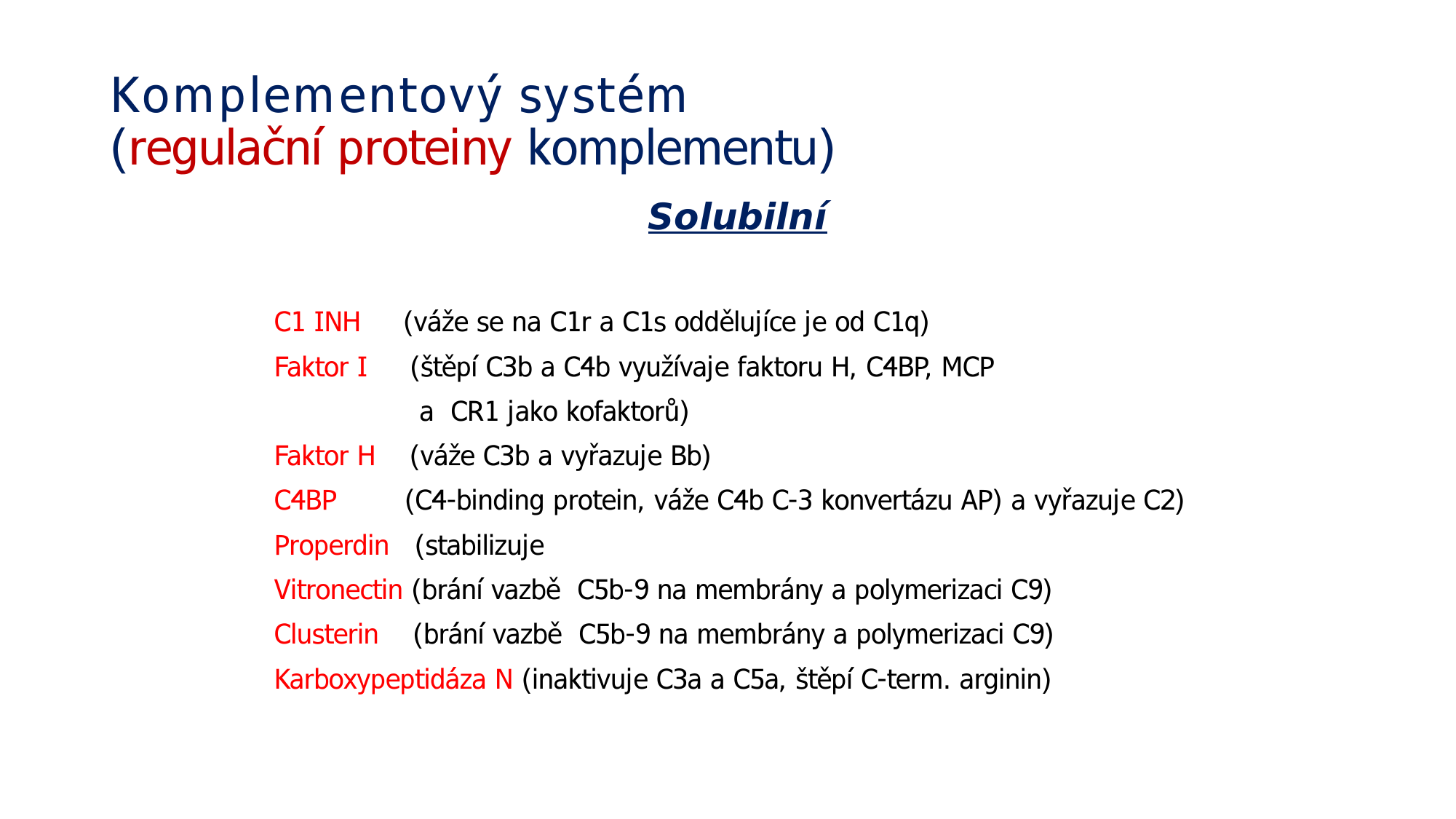

Komplementový systém
(regulační proteiny komplementu)
                                Solubilní

C1 INH     (váže se na C1r a C1s oddělujíce je od C1q)
Faktor I     (štěpí C3b a C4b využívaje faktoru H, C4BP, MCP
                 a  CR1 jako kofaktorů)
Faktor H    (váže C3b a vyřazuje Bb)
C4BP        (C4-binding protein, váže C4b C-3 konvertázu AP) a vyřazuje C2)
Properdin   (stabilizuje
Vitronectin (brání vazbě  C5b-9 na membrány a polymerizaci C9)
Clusterin    (brání vazbě  C5b-9 na membrány a polymerizaci C9)
Karboxypeptidáza N (inaktivuje C3a a C5a, štěpí C-term. arginin)